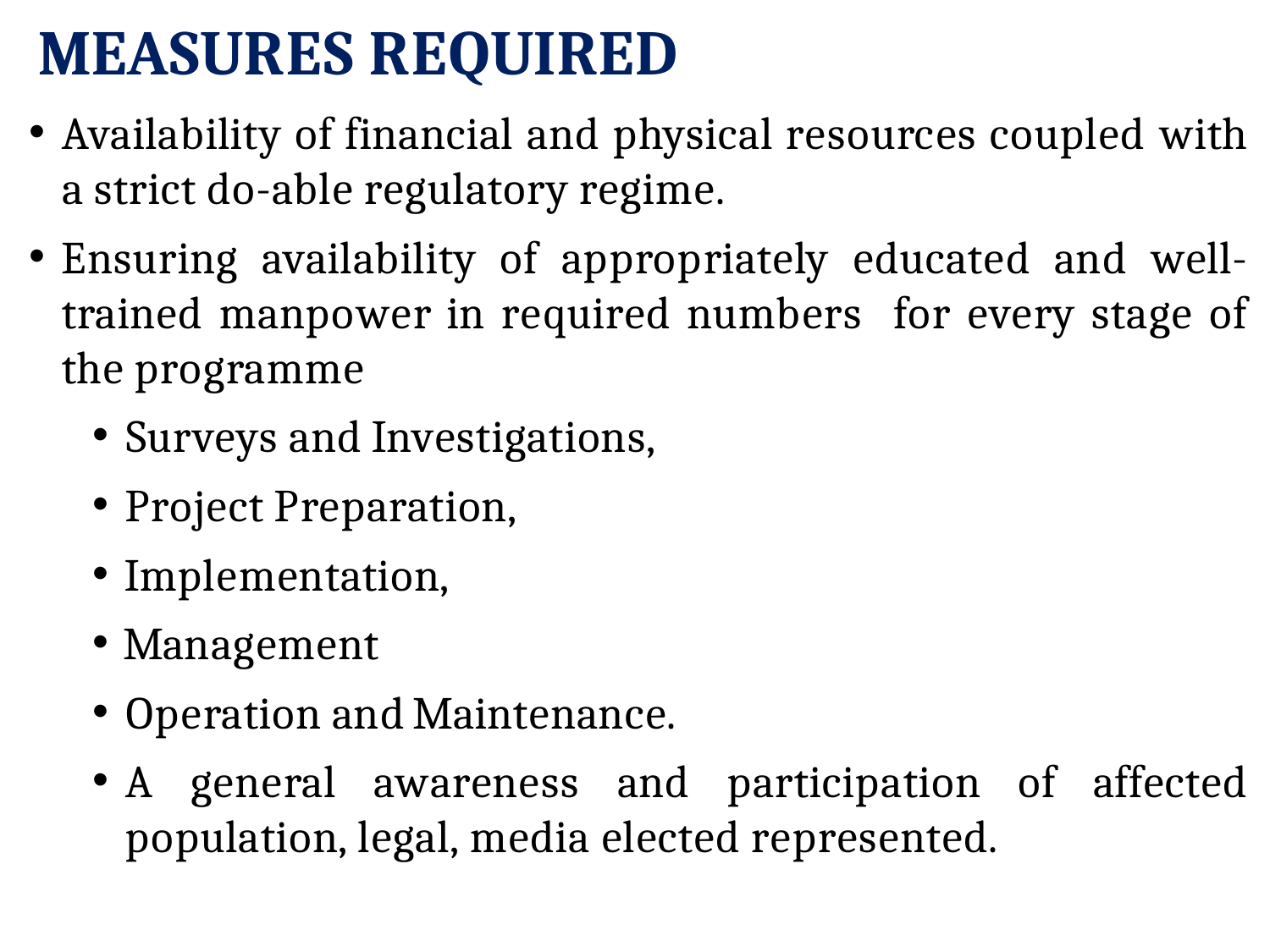

MEASURES REQUIRED
Availability of financial and physical resources coupled with a strict do-able regulatory regime.
Ensuring availability of appropriately educated and well-trained manpower in required numbers  for every stage of the programme
Surveys and Investigations,
Project Preparation,
Implementation,
Management
Operation and Maintenance.
A general awareness and participation of affected population, legal, media elected represented.